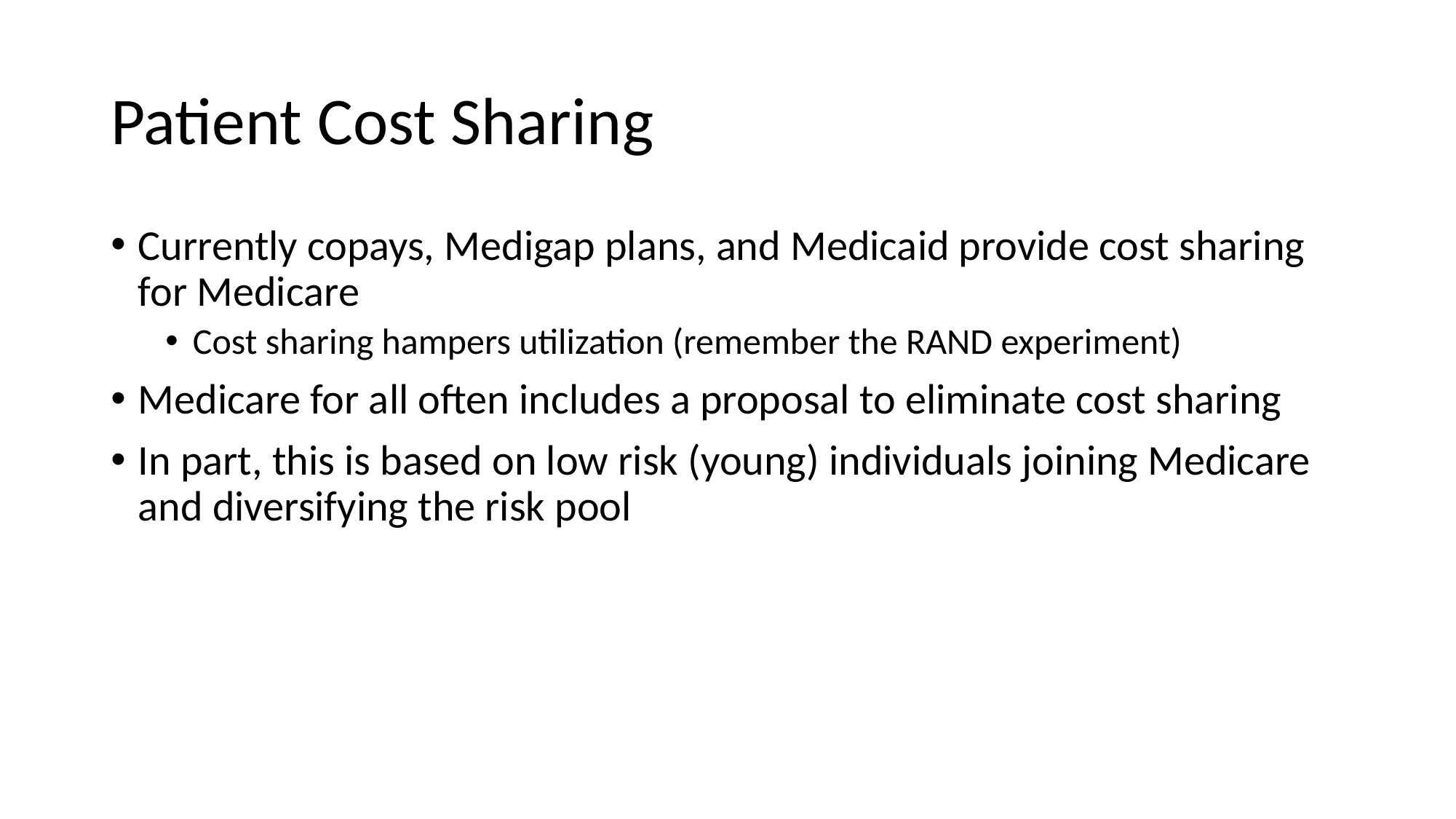

# Patient Cost Sharing
Currently copays, Medigap plans, and Medicaid provide cost sharing for Medicare
Cost sharing hampers utilization (remember the RAND experiment)
Medicare for all often includes a proposal to eliminate cost sharing
In part, this is based on low risk (young) individuals joining Medicare and diversifying the risk pool